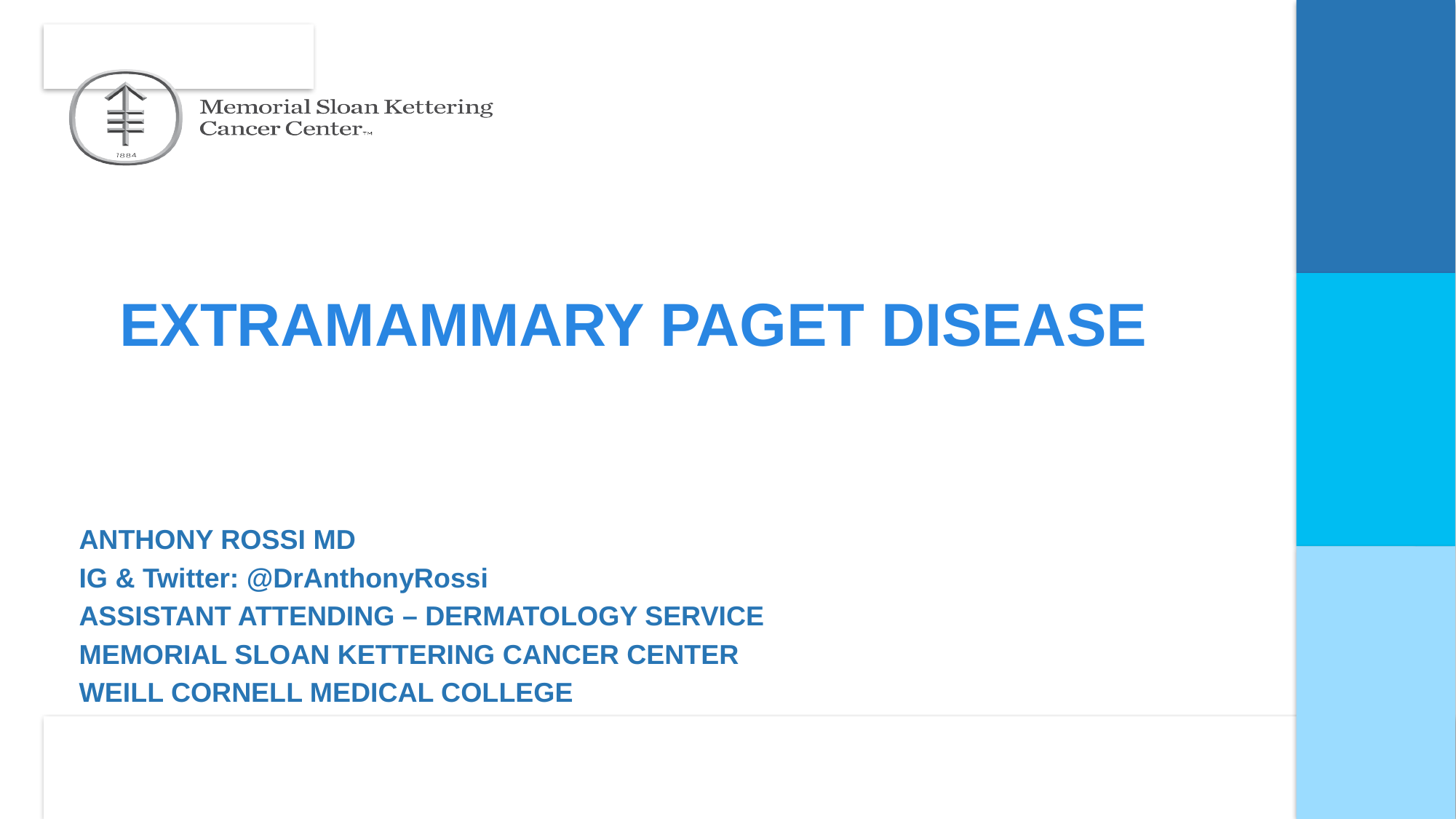

# EXTRAMAMMARY PAGET DISEASE
ANTHONY ROSSI MD
IG & Twitter: @DrAnthonyRossi
ASSISTANT ATTENDING – DERMATOLOGY SERVICE
MEMORIAL SLOAN KETTERING CANCER CENTER
WEILL CORNELL MEDICAL COLLEGE